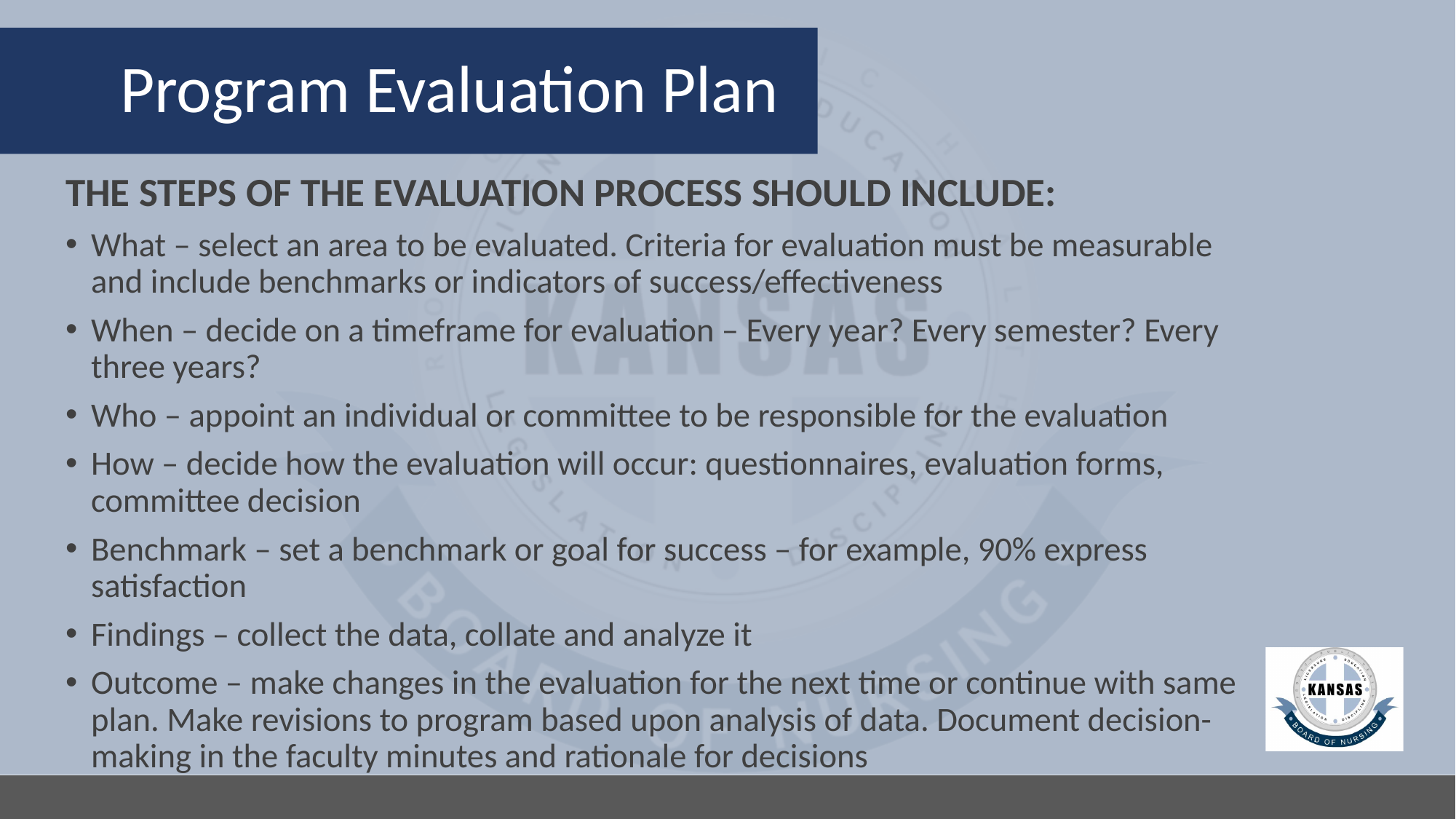

# Program Evaluation Plan
The steps of the evaluation process should include:
What – select an area to be evaluated. Criteria for evaluation must be measurable and include benchmarks or indicators of success/effectiveness
When – decide on a timeframe for evaluation – Every year? Every semester? Every three years?
Who – appoint an individual or committee to be responsible for the evaluation
How – decide how the evaluation will occur: questionnaires, evaluation forms, committee decision
Benchmark – set a benchmark or goal for success – for example, 90% express satisfaction
Findings – collect the data, collate and analyze it
Outcome – make changes in the evaluation for the next time or continue with same plan. Make revisions to program based upon analysis of data. Document decision-making in the faculty minutes and rationale for decisions